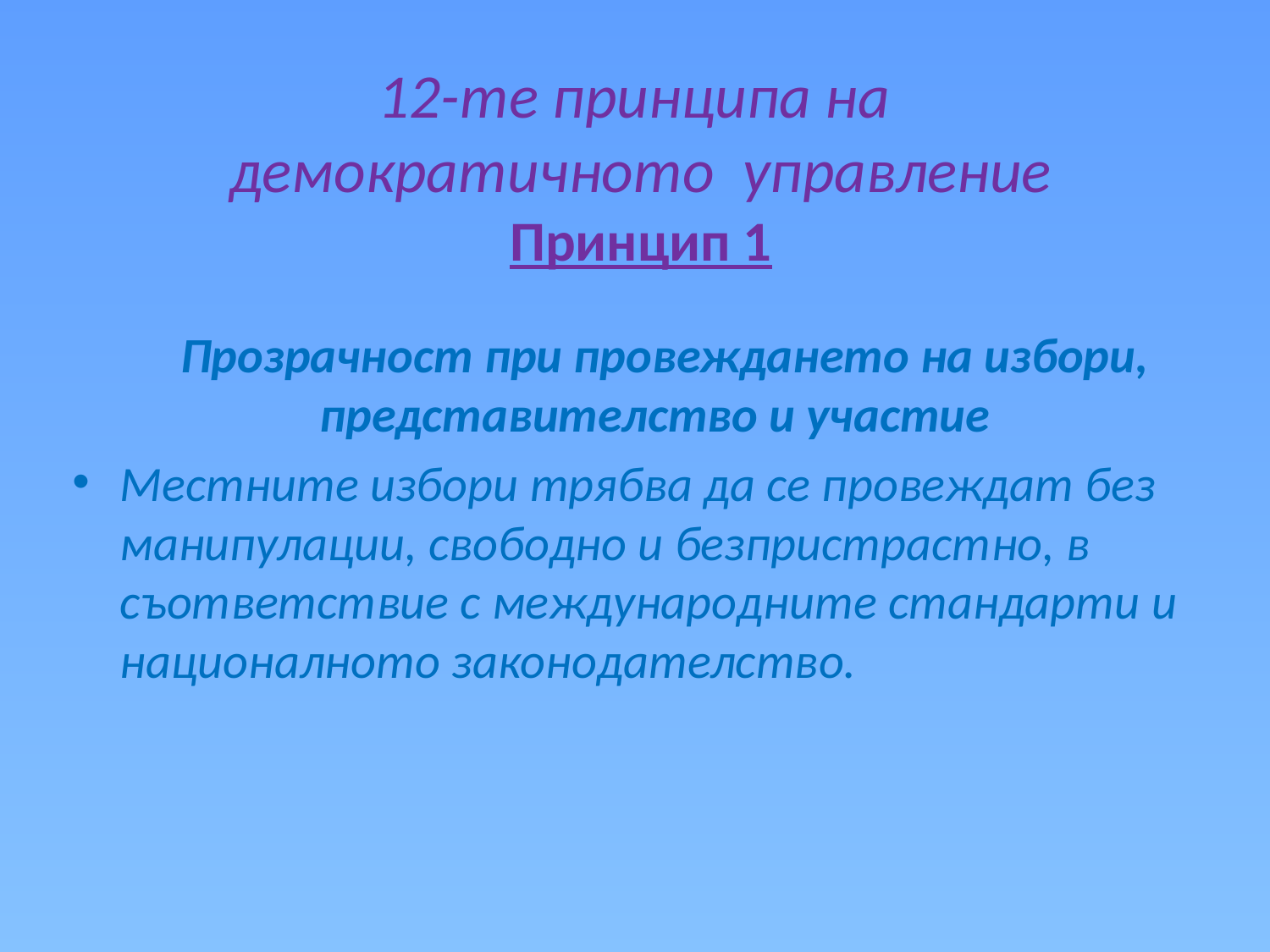

# 12-те принципа на демократичното  управление Принцип 1
      Прозрачност при провеждането на избори, представителство и участие
Местните избори трябва да се провеждат без манипулации, свободно и безпристрастно, в съответствие с международните стандарти и националното законодателство.